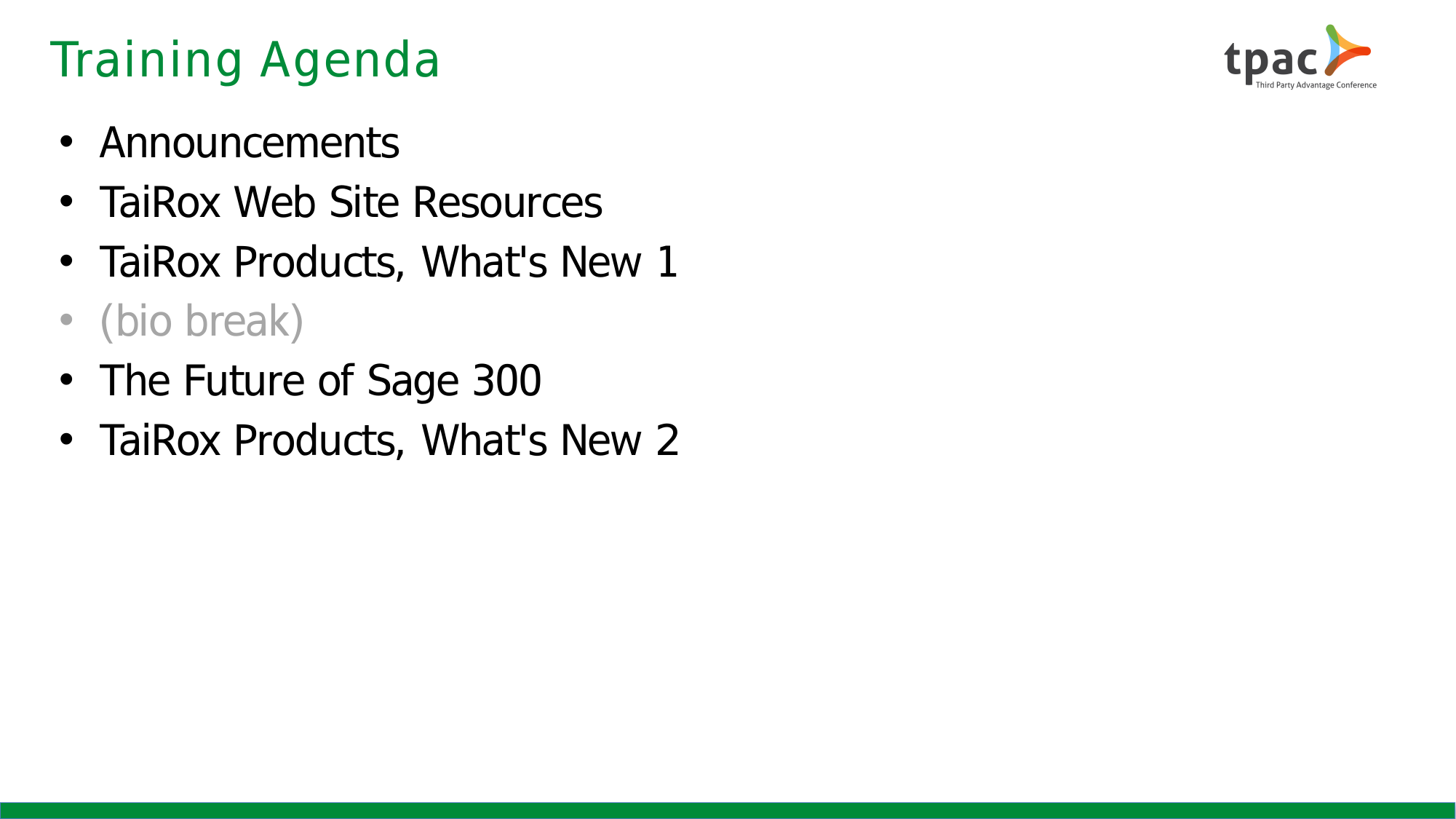

# Training Agenda
Announcements
TaiRox Web Site Resources
TaiRox Products, What's New 1
(bio break)
The Future of Sage 300
TaiRox Products, What's New 2